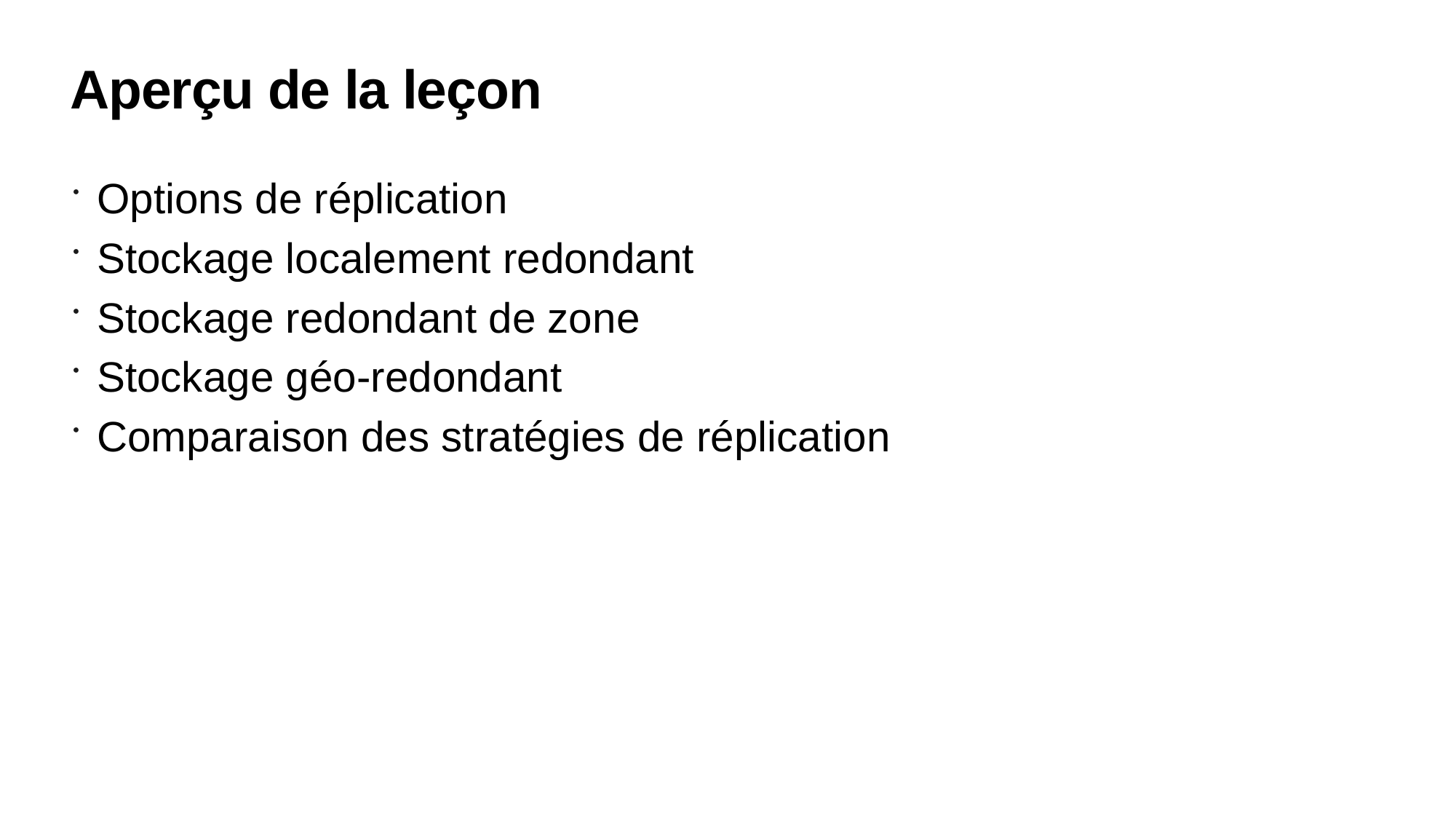

# Aperçu de la leçon
Options de réplication
Stockage localement redondant
Stockage redondant de zone
Stockage géo-redondant
Comparaison des stratégies de réplication